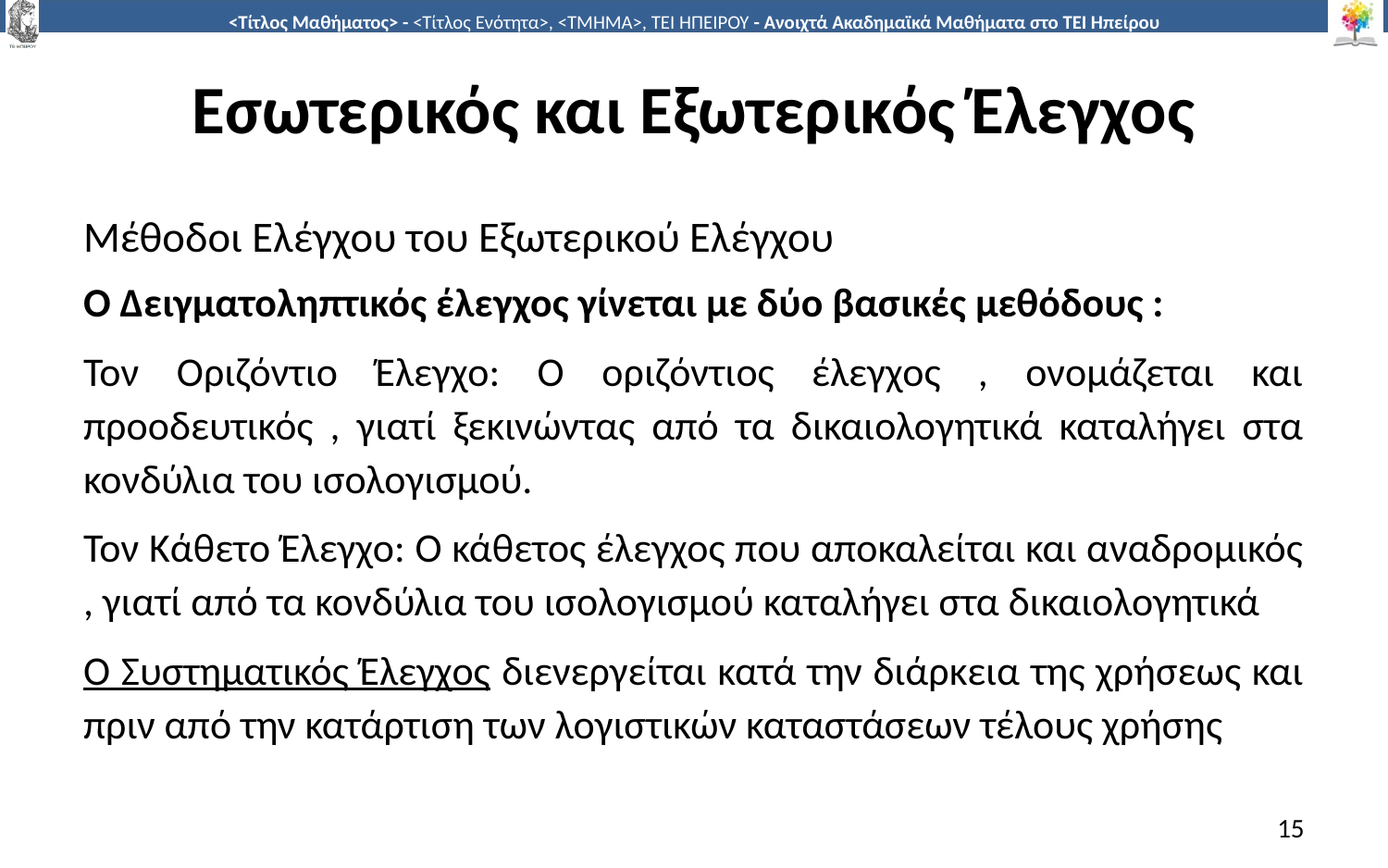

# Εσωτερικός και Εξωτερικός Έλεγχος
Μέθοδοι Ελέγχου του Εξωτερικού Ελέγχου
Ο Δειγματοληπτικός έλεγχος γίνεται με δύο βασικές μεθόδους :
Τον Οριζόντιο Έλεγχο: Ο οριζόντιος έλεγχος , ονομάζεται και προοδευτικός , γιατί ξεκινώντας από τα δικαιολογητικά καταλήγει στα κονδύλια του ισολογισμού.
Τον Κάθετο Έλεγχο: Ο κάθετος έλεγχος που αποκαλείται και αναδρομικός , γιατί από τα κονδύλια του ισολογισμού καταλήγει στα δικαιολογητικά
Ο Συστηματικός Έλεγχος διενεργείται κατά την διάρκεια της χρήσεως και πριν από την κατάρτιση των λογιστικών καταστάσεων τέλους χρήσης
15